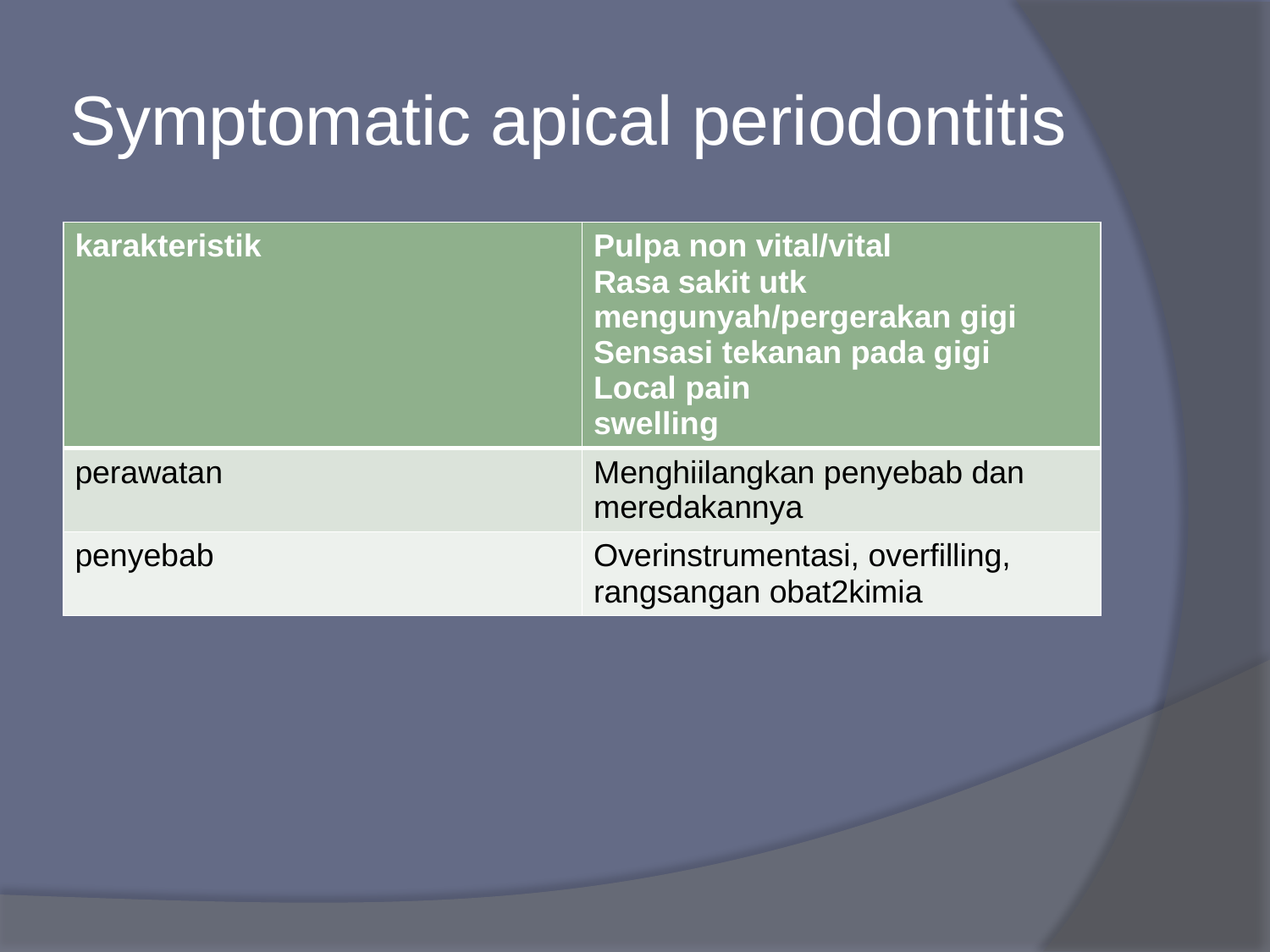

# Symptomatic apical periodontitis
| karakteristik | Pulpa non vital/vital Rasa sakit utk mengunyah/pergerakan gigi Sensasi tekanan pada gigi Local pain swelling |
| --- | --- |
| perawatan | Menghiilangkan penyebab dan meredakannya |
| penyebab | Overinstrumentasi, overfilling, rangsangan obat2kimia |